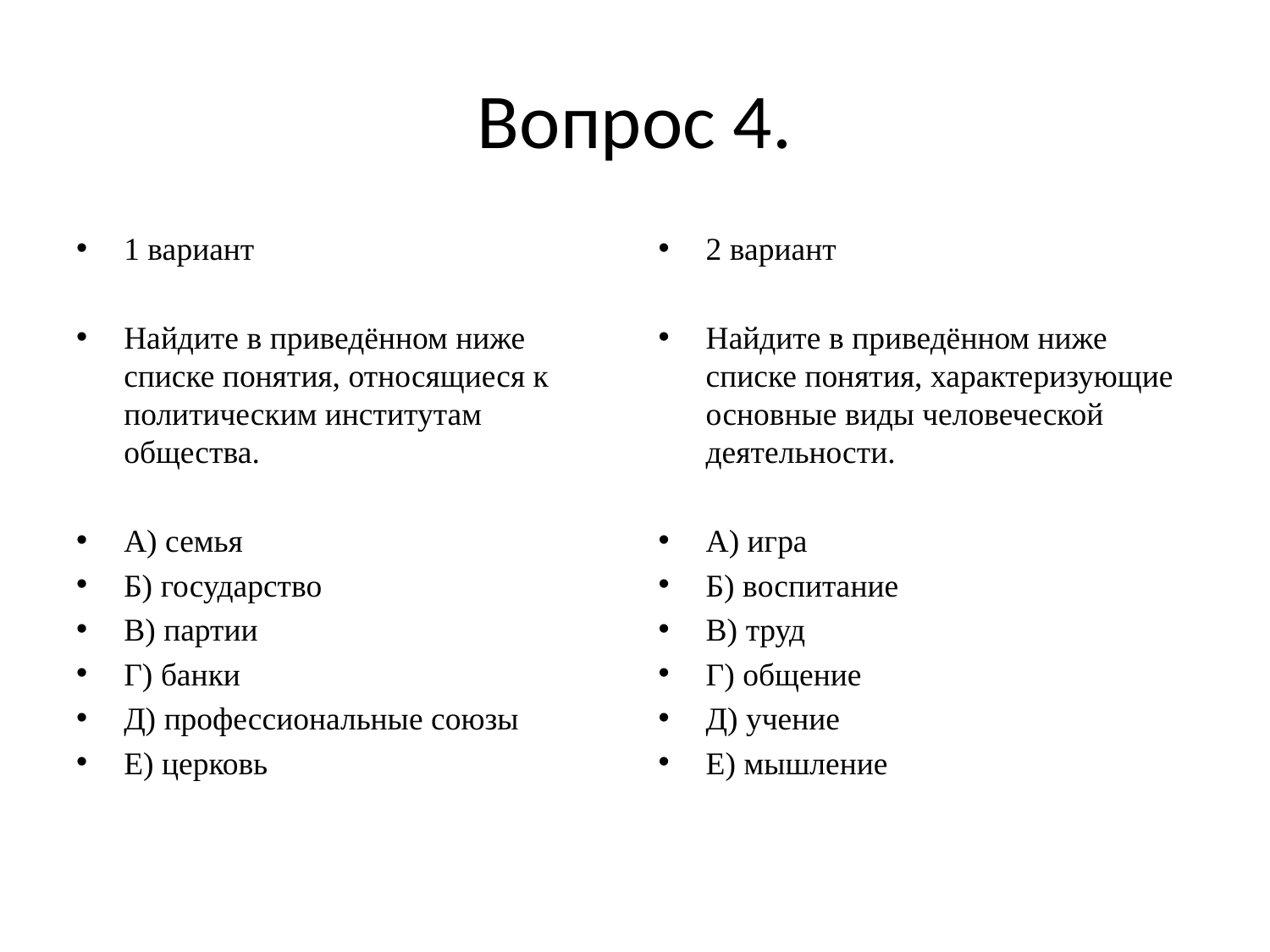

# Вопрос 4.
1 вариант

Найдите в приведённом ниже списке понятия, относящиеся к политическим институтам общества.

А) семья
Б) государство
В) партии
Г) банки
Д) профессиональные союзы
Е) церковь
2 вариант

Найдите в приведённом ниже списке понятия, характеризующие основные виды человеческой деятельности.

А) игра
Б) воспитание
В) труд
Г) общение
Д) учение
Е) мышление